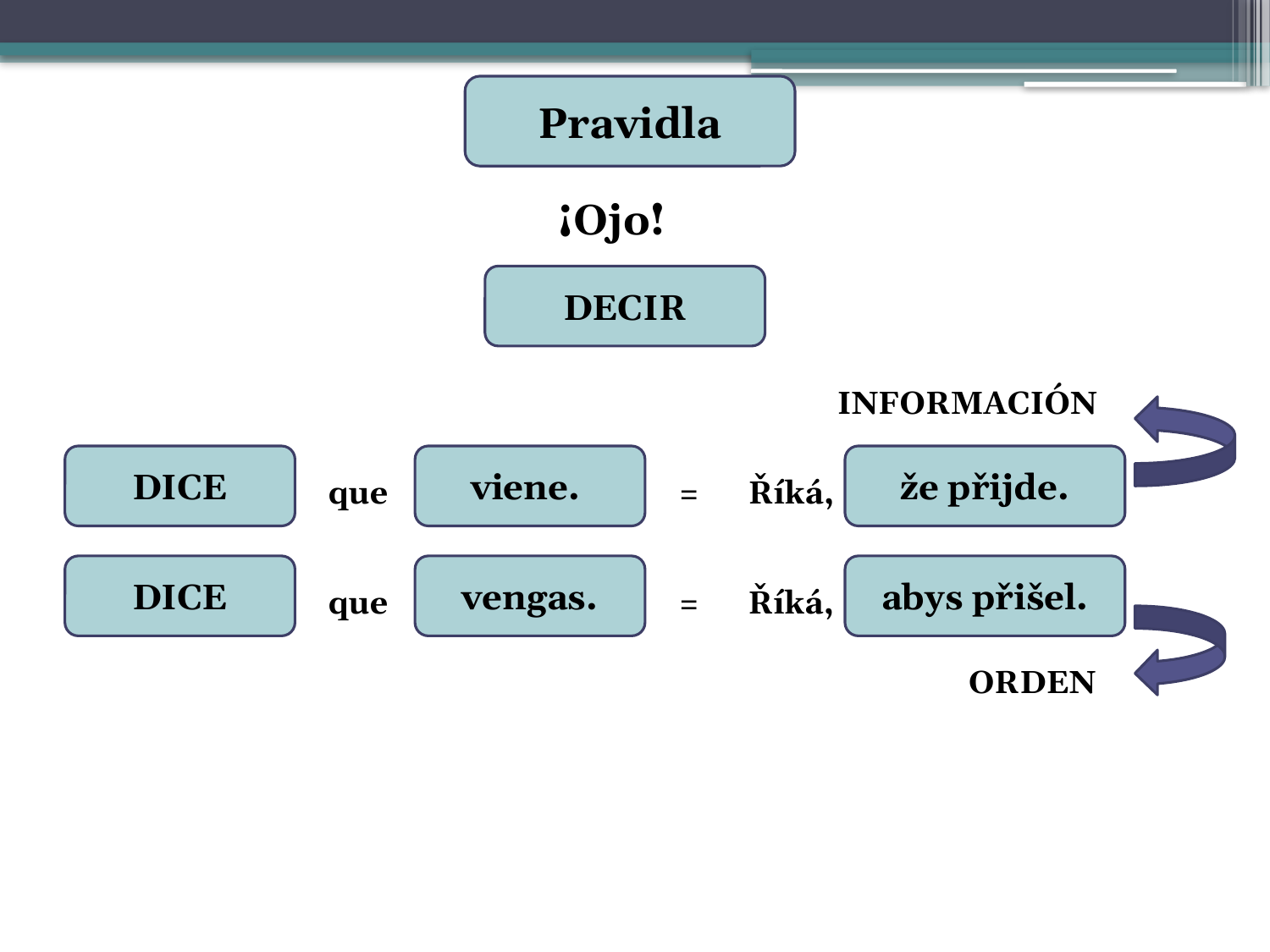

Pravidla
¡Ojo!
DECIR
INFORMACIÓN

DICE
viene.
že přijde.
que
=
Říká,
DICE
vengas.
abys přišel.
que
=
Říká,

ORDEN